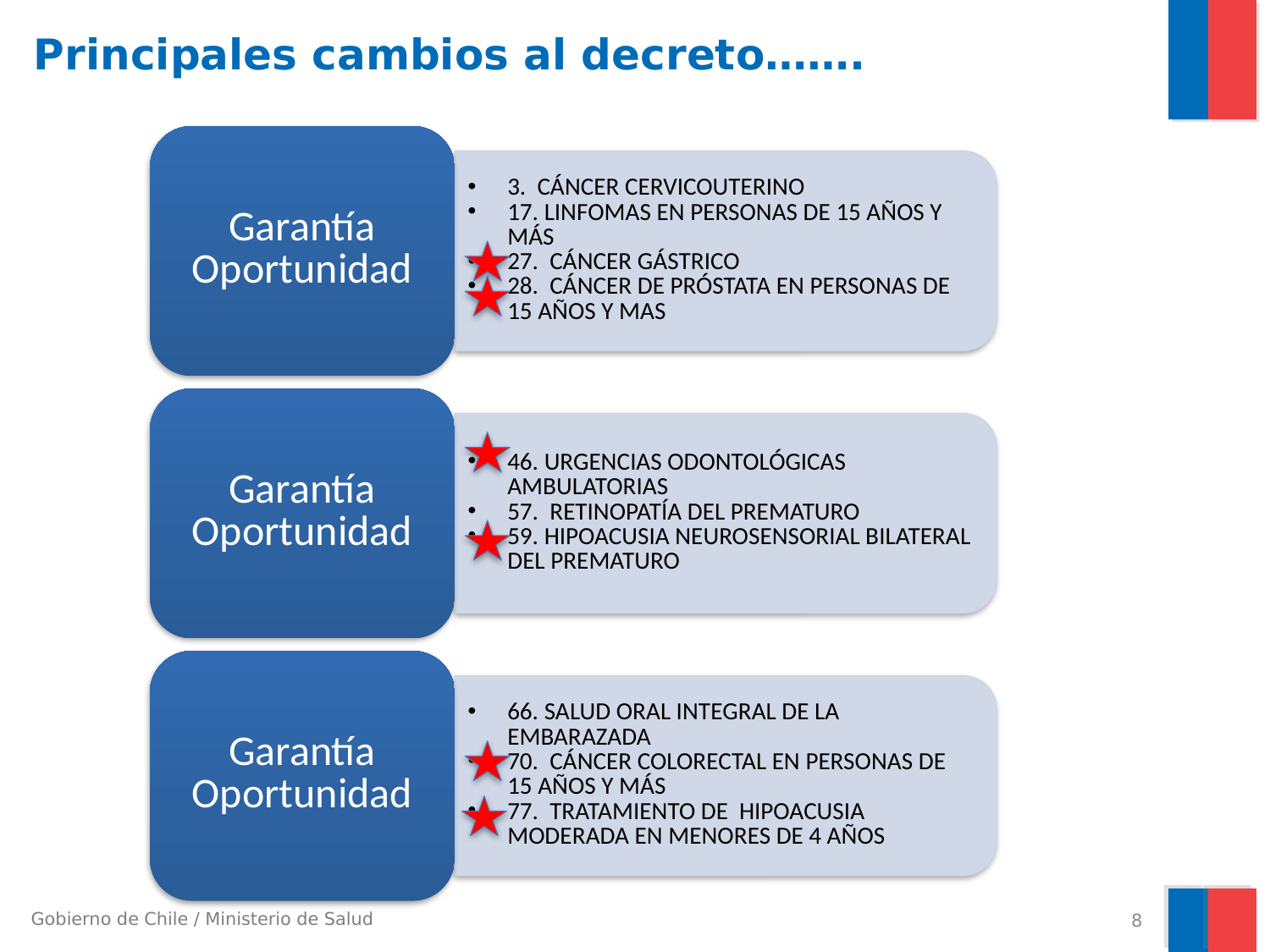

# Principales cambios al decreto…….
Garantía Oportunidad
3.  CÁNCER CERVICOUTERINO
Garantía Oportunidad
46. URGENCIAS ODONTOLÓGICAS AMBULATORIAS
Garantía Oportunidad
70.  CÁNCER COLORECTAL EN PERSONAS DE 15 AÑOS Y MÁS
17. LINFOMAS EN PERSONAS DE 15 AÑOS Y MÁS
27.  CÁNCER GÁSTRICO
28.  CÁNCER DE PRÓSTATA EN PERSONAS DE 15 AÑOS Y MAS
59. HIPOACUSIA NEUROSENSORIAL BILATERAL DEL PREMATURO
66. SALUD ORAL INTEGRAL DE LA EMBARAZADA
57.  RETINOPATÍA DEL PREMATURO
77.  TRATAMIENTO DE  HIPOACUSIA MODERADA EN MENORES DE 4 AÑOS

8